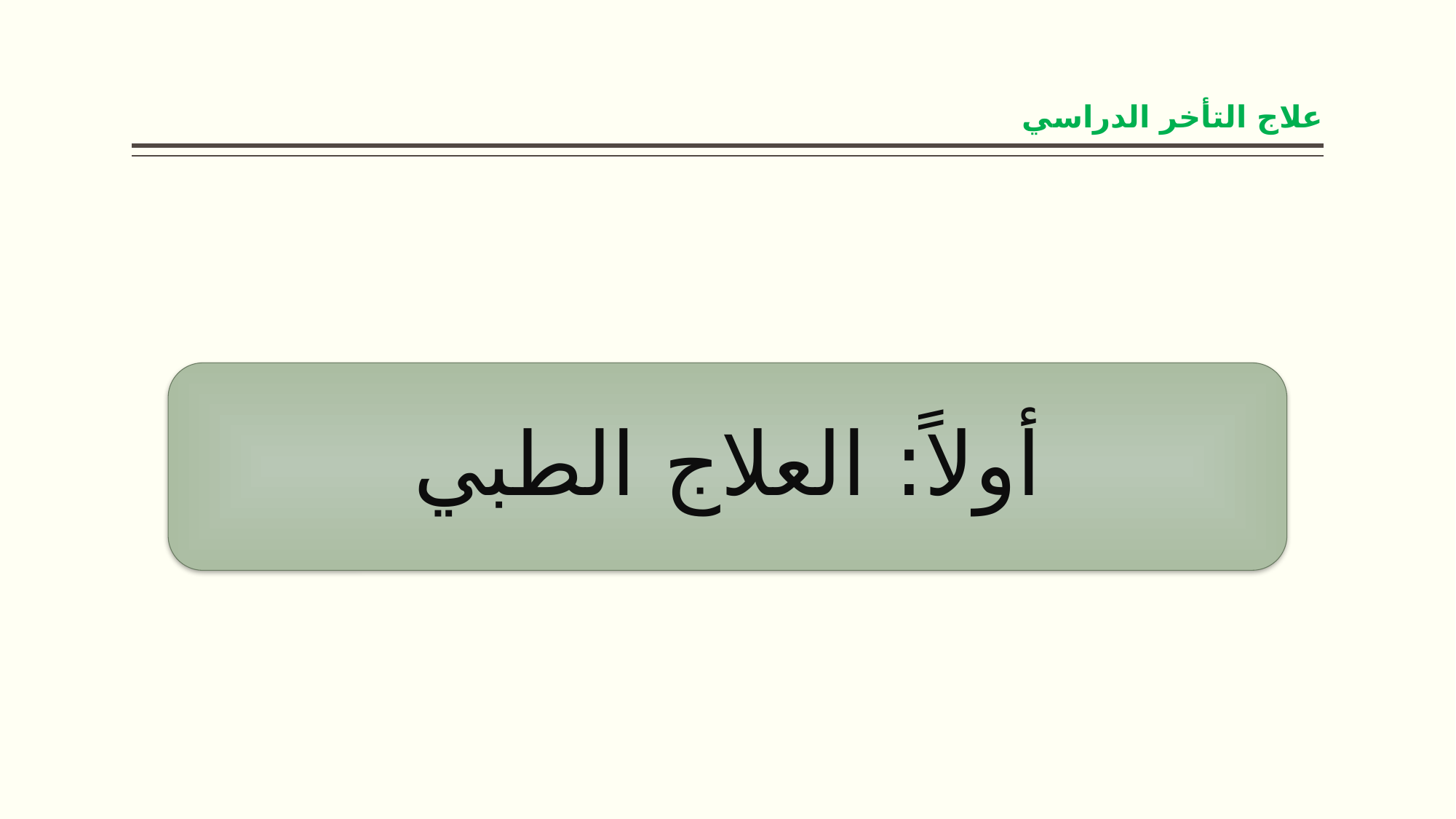

# علاج التأخر الدراسي

أولاً: العلاج الطبي